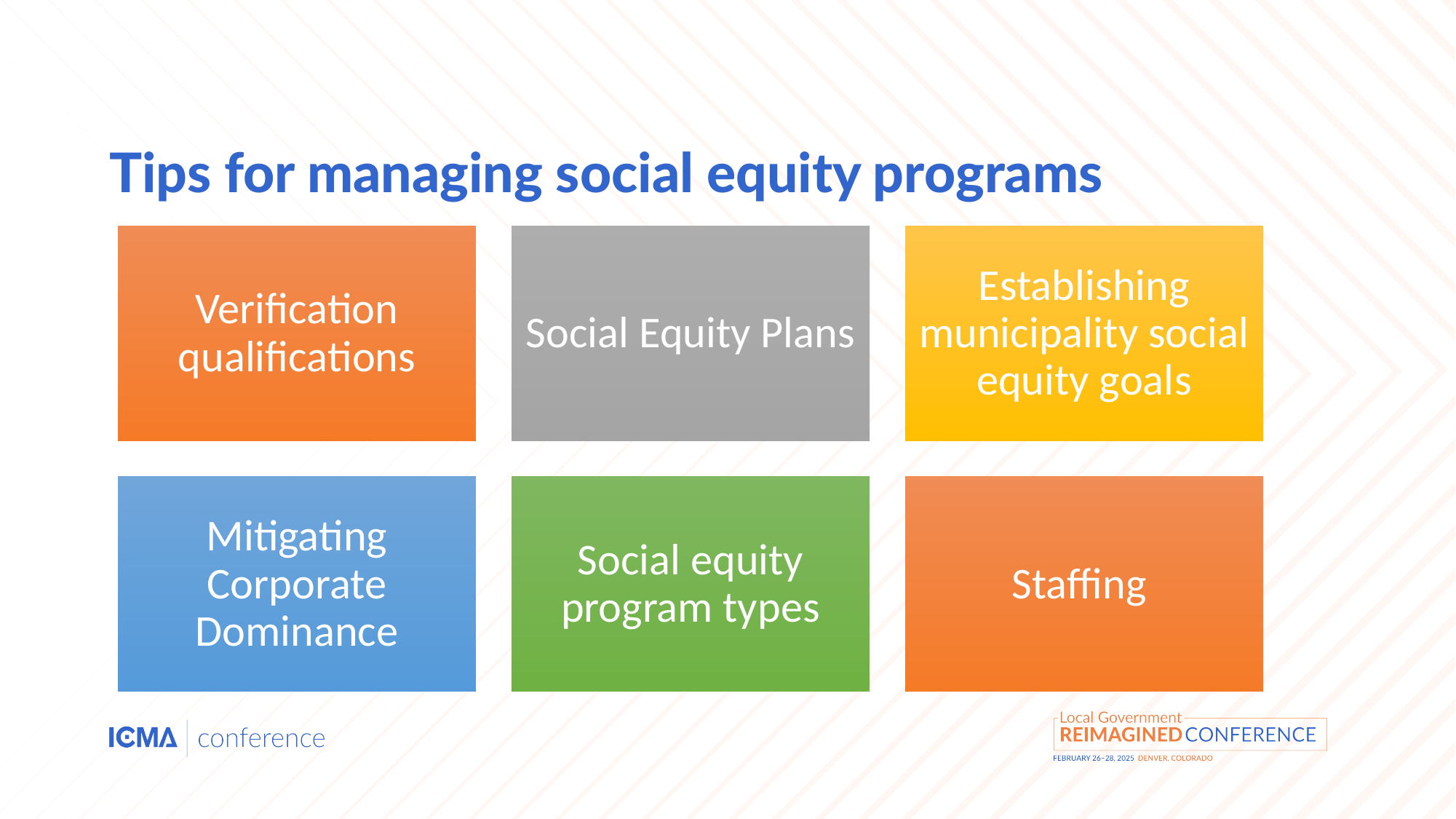

# Tips for managing social equity programs
Verification qualifications
Social Equity Plans
Establishing municipality social equity goals
Mitigating Corporate Dominance
Social equity program types
Staffing